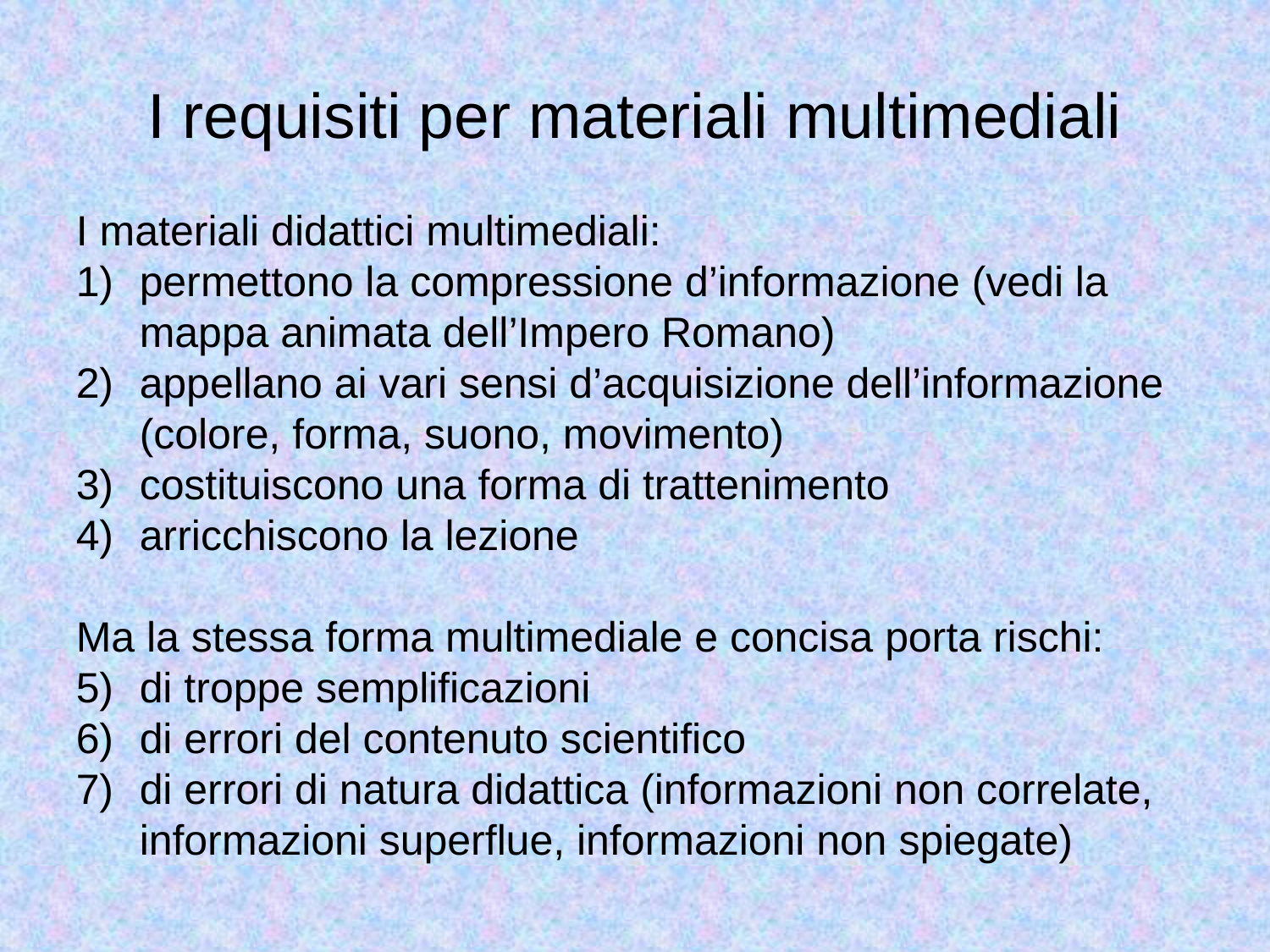

# I requisiti per materiali multimediali
I materiali didattici multimediali:
permettono la compressione d’informazione (vedi la mappa animata dell’Impero Romano)
appellano ai vari sensi d’acquisizione dell’informazione (colore, forma, suono, movimento)
costituiscono una forma di trattenimento
arricchiscono la lezione

Ma la stessa forma multimediale e concisa porta rischi:
di troppe semplificazioni
di errori del contenuto scientifico
di errori di natura didattica (informazioni non correlate, informazioni superflue, informazioni non spiegate)